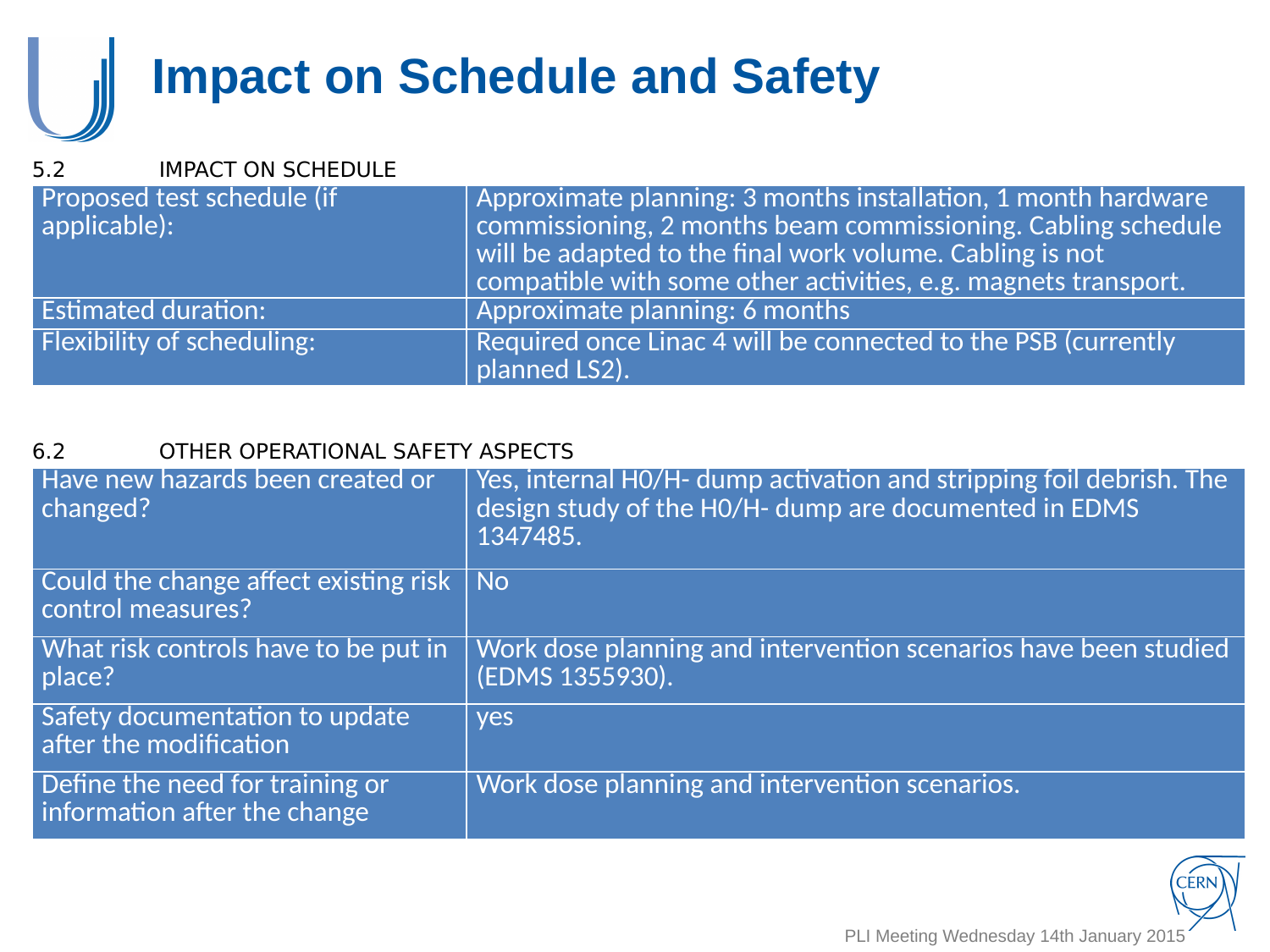

# Impact on Schedule and Safety
5.2	IMPACT ON SCHEDULE
| Proposed test schedule (if applicable): | Approximate planning: 3 months installation, 1 month hardware commissioning, 2 months beam commissioning. Cabling schedule will be adapted to the final work volume. Cabling is not compatible with some other activities, e.g. magnets transport. |
| --- | --- |
| Estimated duration: | Approximate planning: 6 months |
| Flexibility of scheduling: | Required once Linac 4 will be connected to the PSB (currently planned LS2). |
6.2	OTHER OPERATIONAL SAFETY ASPECTS
| Have new hazards been created or changed? | Yes, internal H0/H- dump activation and stripping foil debrish. The design study of the H0/H- dump are documented in EDMS 1347485. |
| --- | --- |
| Could the change affect existing risk control measures? | No |
| What risk controls have to be put in place? | Work dose planning and intervention scenarios have been studied (EDMS 1355930). |
| Safety documentation to update after the modification | yes |
| Define the need for training or information after the change | Work dose planning and intervention scenarios. |
 PLI Meeting Wednesday 14th January 2015